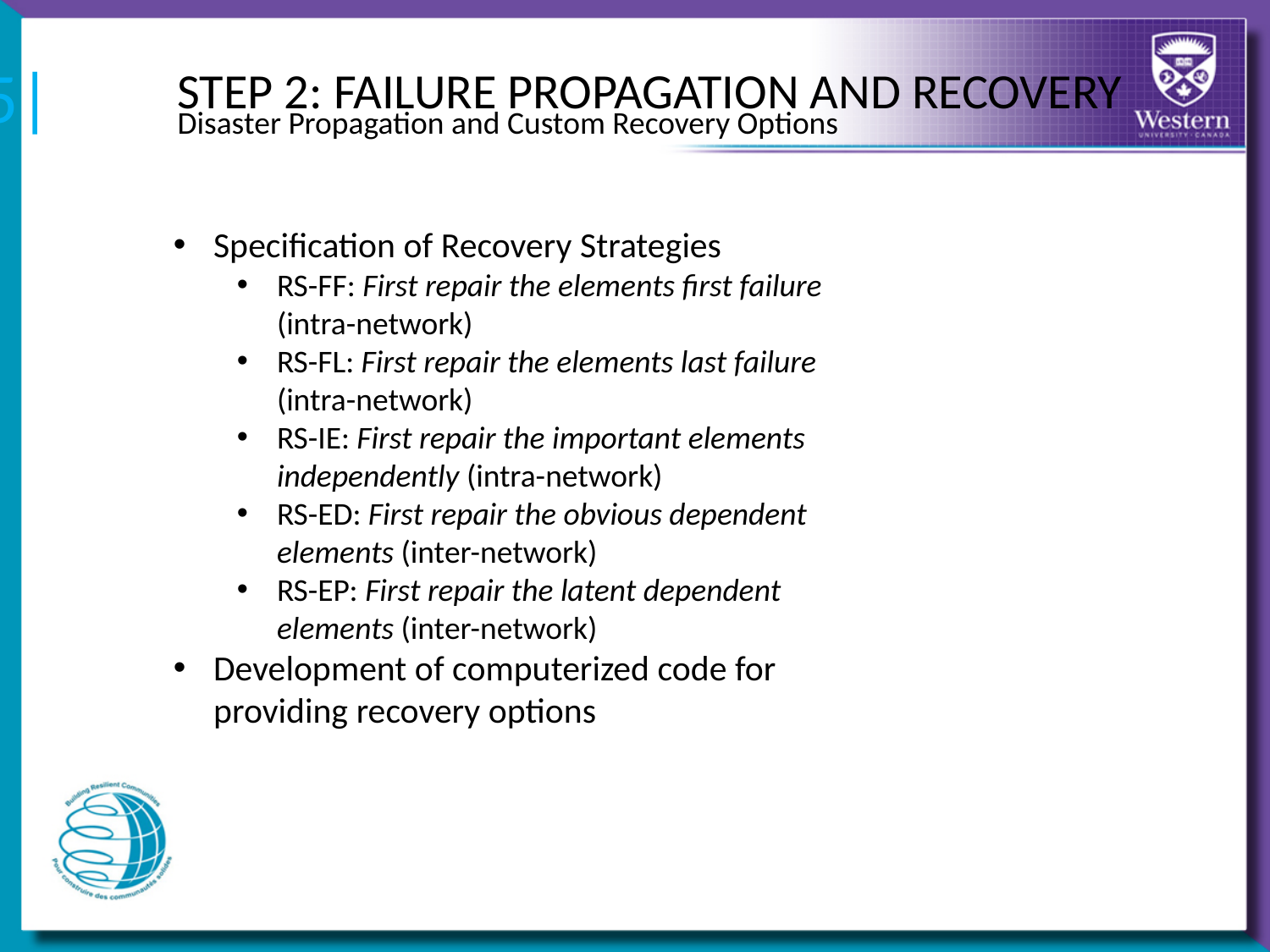

15|
STEP 2: FAILURE PROPAGATION AND RECOVERY
Disaster Propagation and Custom Recovery Options
Specification of Recovery Strategies
RS-FF: First repair the elements first failure (intra-network)
RS-FL: First repair the elements last failure (intra-network)
RS-IE: First repair the important elements independently (intra-network)
RS-ED: First repair the obvious dependent elements (inter-network)
RS-EP: First repair the latent dependent elements (inter-network)
Development of computerized code for providing recovery options